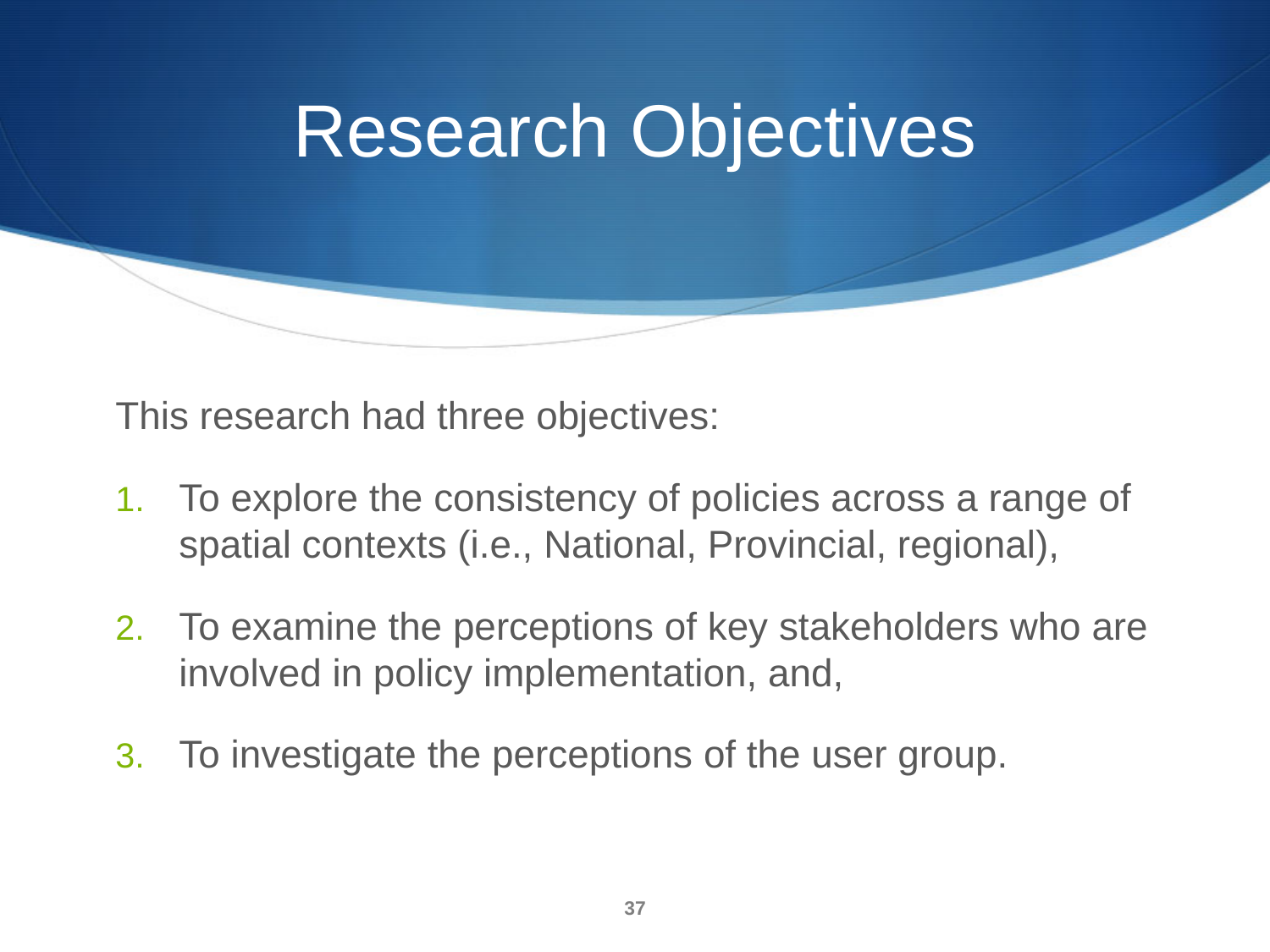

# Research Objectives
This research had three objectives:
To explore the consistency of policies across a range of spatial contexts (i.e., National, Provincial, regional),
To examine the perceptions of key stakeholders who are involved in policy implementation, and,
To investigate the perceptions of the user group.

37